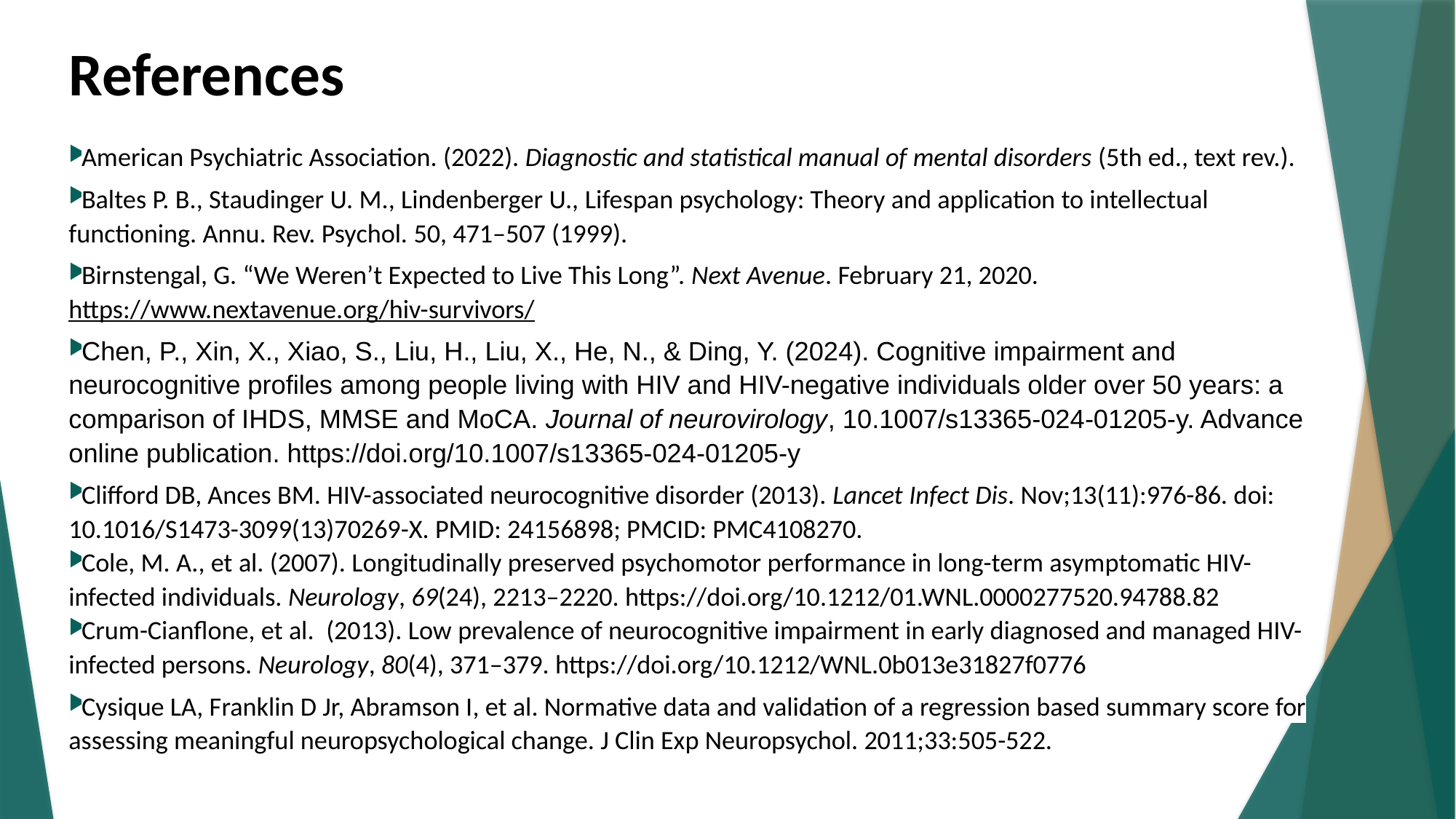

# References
American Psychiatric Association. (2022). Diagnostic and statistical manual of mental disorders (5th ed., text rev.).
Baltes P. B., Staudinger U. M., Lindenberger U., Lifespan psychology: Theory and application to intellectual functioning. Annu. Rev. Psychol. 50, 471–507 (1999).
Birnstengal, G. “We Weren’t Expected to Live This Long”. Next Avenue. February 21, 2020. https://www.nextavenue.org/hiv-survivors/
Chen, P., Xin, X., Xiao, S., Liu, H., Liu, X., He, N., & Ding, Y. (2024). Cognitive impairment and neurocognitive profiles among people living with HIV and HIV-negative individuals older over 50 years: a comparison of IHDS, MMSE and MoCA. Journal of neurovirology, 10.1007/s13365-024-01205-y. Advance online publication. https://doi.org/10.1007/s13365-024-01205-y
Clifford DB, Ances BM. HIV-associated neurocognitive disorder (2013). Lancet Infect Dis. Nov;13(11):976-86. doi: 10.1016/S1473-3099(13)70269-X. PMID: 24156898; PMCID: PMC4108270.
Cole, M. A., et al. (2007). Longitudinally preserved psychomotor performance in long-term asymptomatic HIV-infected individuals. Neurology, 69(24), 2213–2220. https://doi.org/10.1212/01.WNL.0000277520.94788.82
Crum-Cianflone, et al.  (2013). Low prevalence of neurocognitive impairment in early diagnosed and managed HIV-infected persons. Neurology, 80(4), 371–379. https://doi.org/10.1212/WNL.0b013e31827f0776
Cysique LA, Franklin D Jr, Abramson I, et al. Normative data and validation of a regression based summary score for assessing meaningful neuropsychological change. J Clin Exp Neuropsychol. 2011;33:505-522.